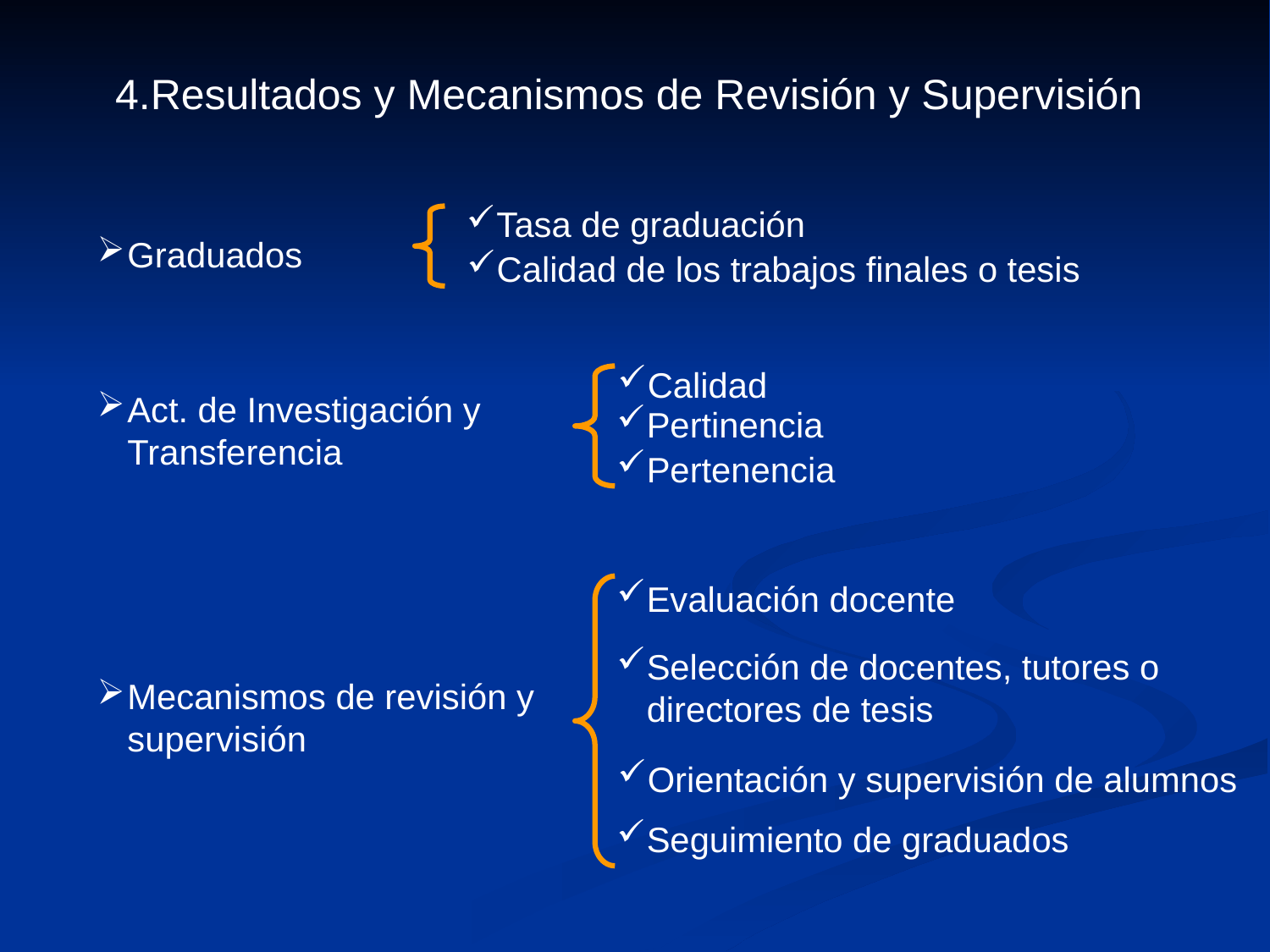

4.Resultados y Mecanismos de Revisión y Supervisión
Tasa de graduación

Graduados
Calidad de los trabajos finales o tesis
Calidad

Act. de Investigación y Transferencia
Pertinencia
Pertenencia
Evaluación docente

Selección de docentes, tutores o directores de tesis
Mecanismos de revisión y supervisión
Orientación y supervisión de alumnos
Seguimiento de graduados